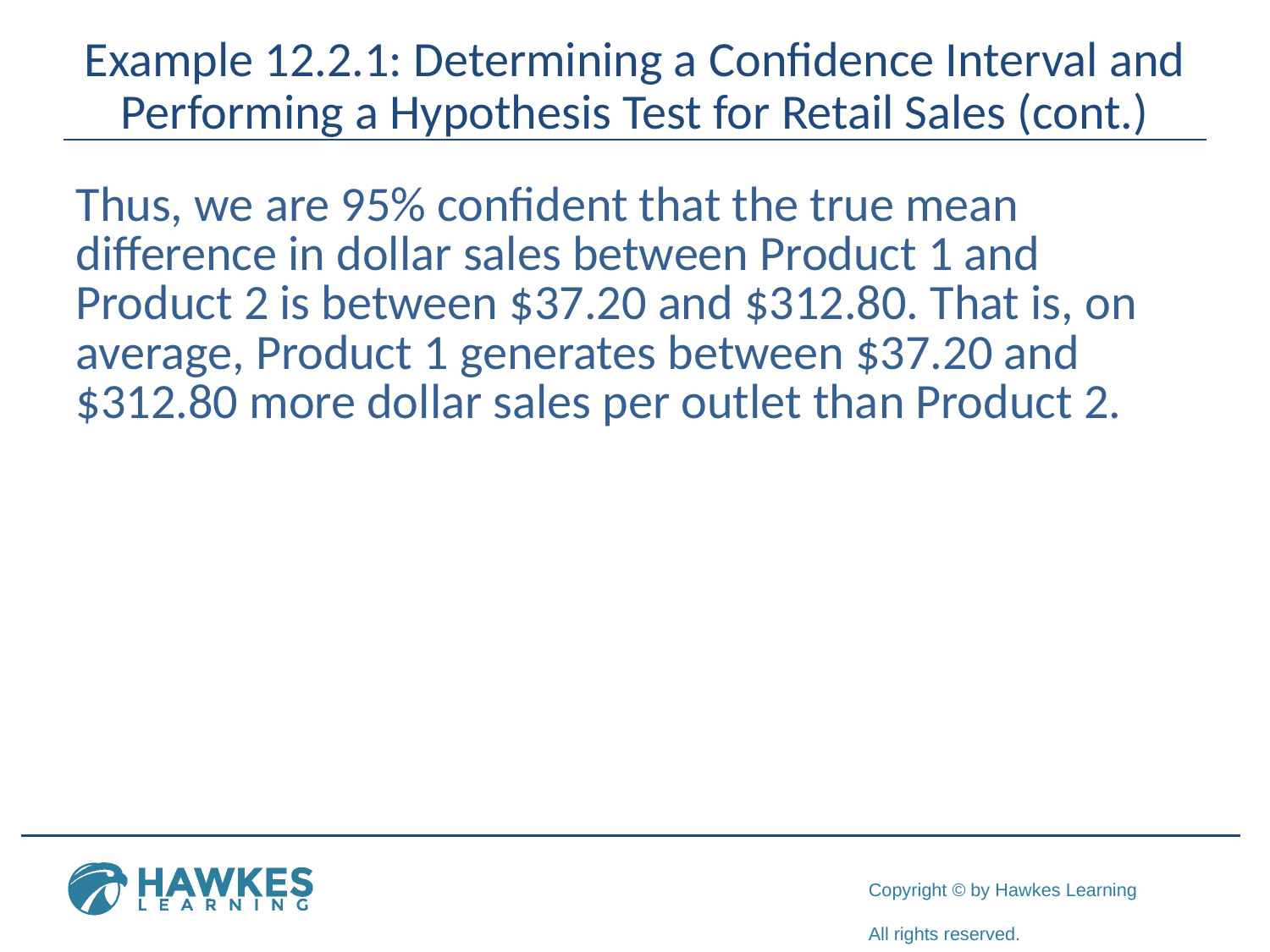

# Example 12.2.1: Determining a Confidence Interval and Performing a Hypothesis Test for Retail Sales (cont.)
Thus, we are 95% confident that the true mean difference in dollar sales between Product 1 and Product 2 is between $37.20 and $312.80. That is, on average, Product 1 generates between $37.20 and $312.80 more dollar sales per outlet than Product 2.